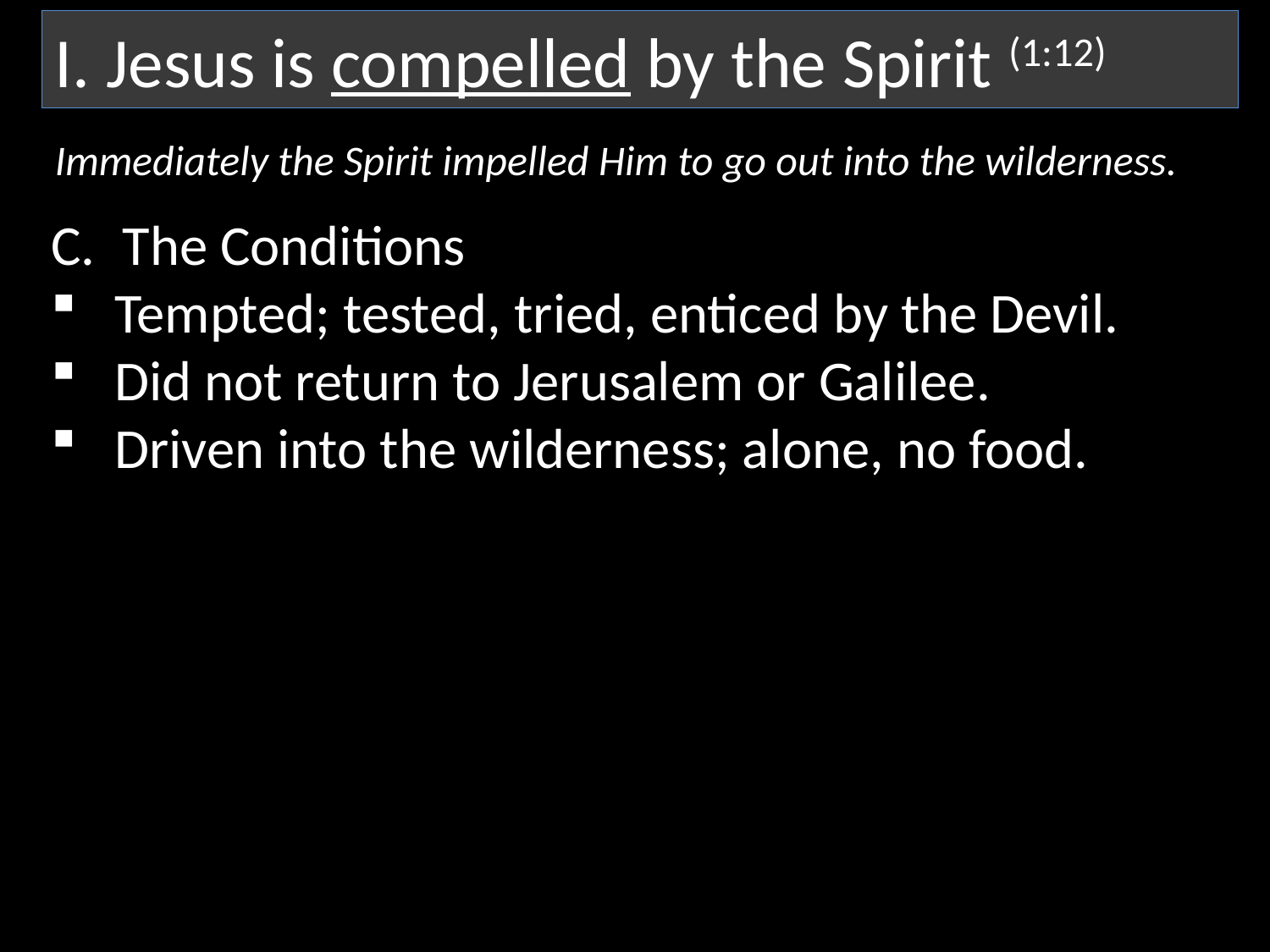

I. Jesus is compelled by the Spirit (1:12)
Immediately the Spirit impelled Him to go out into the wilderness.
The Conditions
Tempted; tested, tried, enticed by the Devil.
Did not return to Jerusalem or Galilee.
Driven into the wilderness; alone, no food.